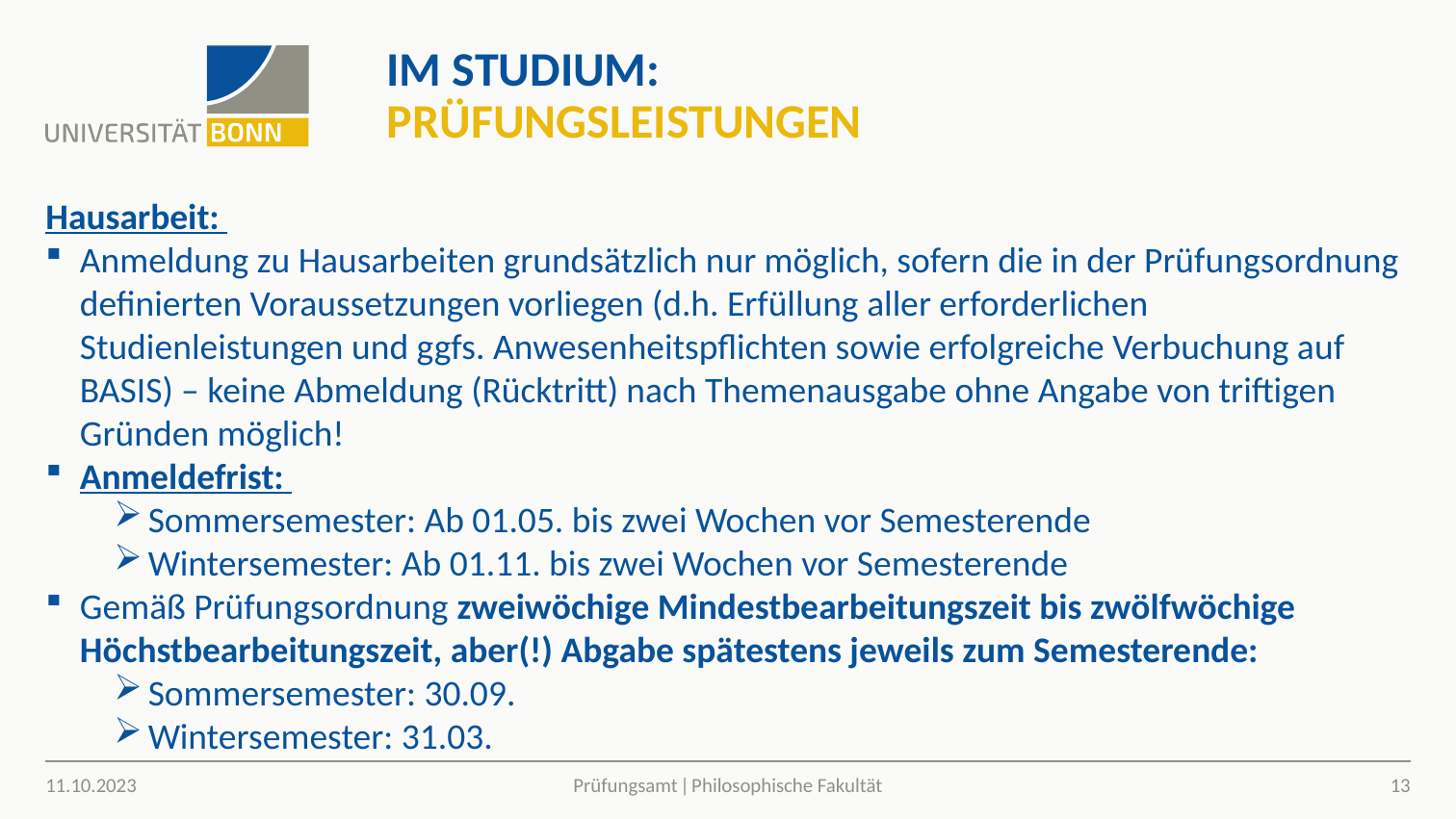

# Im STUDIUM: Prüfungsleistungen
Hausarbeit:
Anmeldung zu Hausarbeiten grundsätzlich nur möglich, sofern die in der Prüfungsordnung definierten Voraussetzungen vorliegen (d.h. Erfüllung aller erforderlichen Studienleistungen und ggfs. Anwesenheitspflichten sowie erfolgreiche Verbuchung auf BASIS) – keine Abmeldung (Rücktritt) nach Themenausgabe ohne Angabe von triftigen Gründen möglich!
Anmeldefrist:
Sommersemester: Ab 01.05. bis zwei Wochen vor Semesterende
Wintersemester: Ab 01.11. bis zwei Wochen vor Semesterende
Gemäß Prüfungsordnung zweiwöchige Mindestbearbeitungszeit bis zwölfwöchige Höchstbearbeitungszeit, aber(!) Abgabe spätestens jeweils zum Semesterende:
Sommersemester: 30.09.
Wintersemester: 31.03.

11.10.2023
13
Prüfungsamt ǀ Philosophische Fakultät